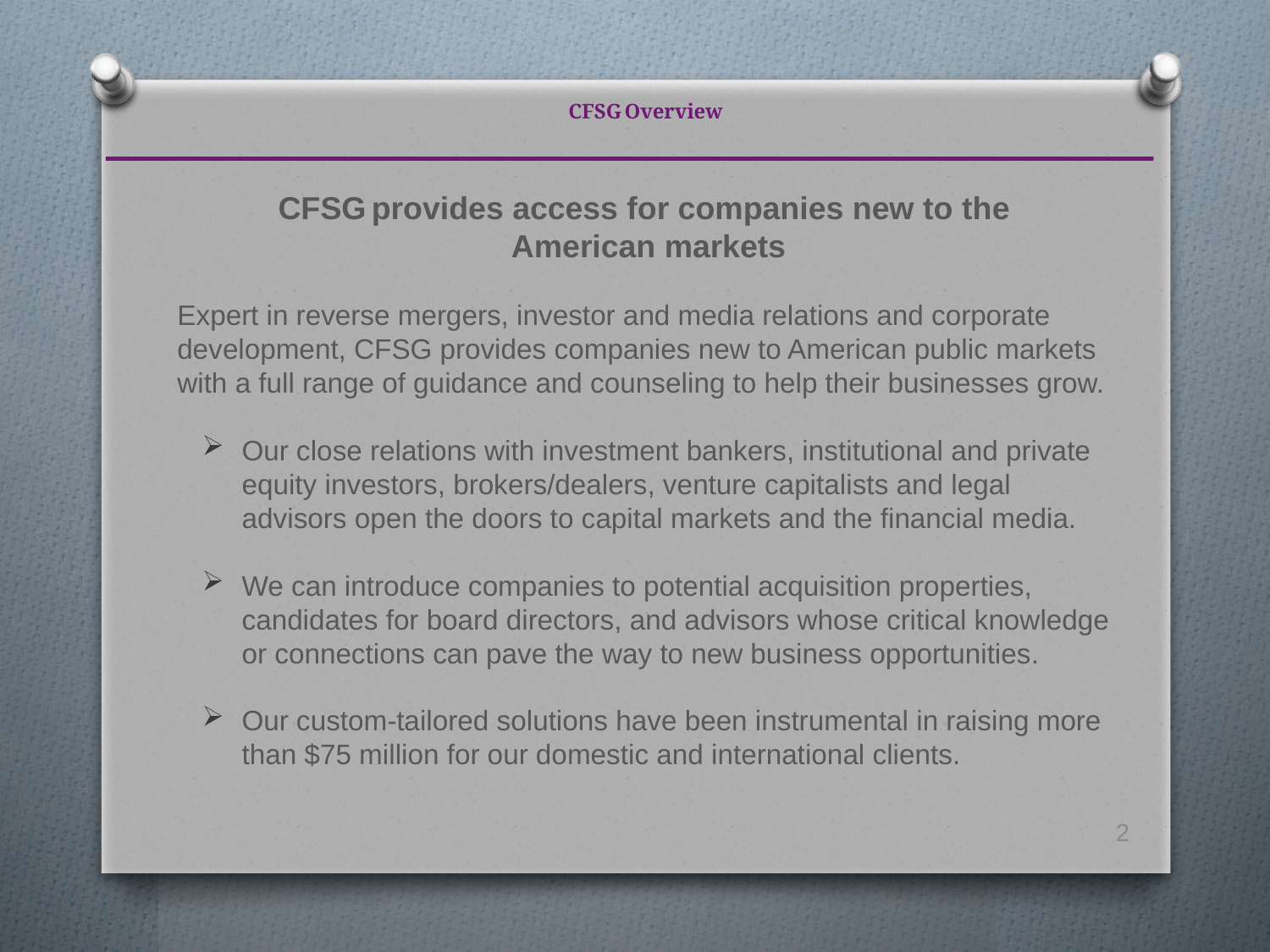

# CFSG Overview

CFSG provides access for companies new to the
American markets

Expert in reverse mergers, investor and media relations and corporate development, CFSG provides companies new to American public markets with a full range of guidance and counseling to help their businesses grow.
Our close relations with investment bankers, institutional and private equity investors, brokers/dealers, venture capitalists and legal advisors open the doors to capital markets and the financial media.

We can introduce companies to potential acquisition properties, candidates for board directors, and advisors whose critical knowledge or connections can pave the way to new business opportunities.

Our custom-tailored solutions have been instrumental in raising more than $75 million for our domestic and international clients.

2